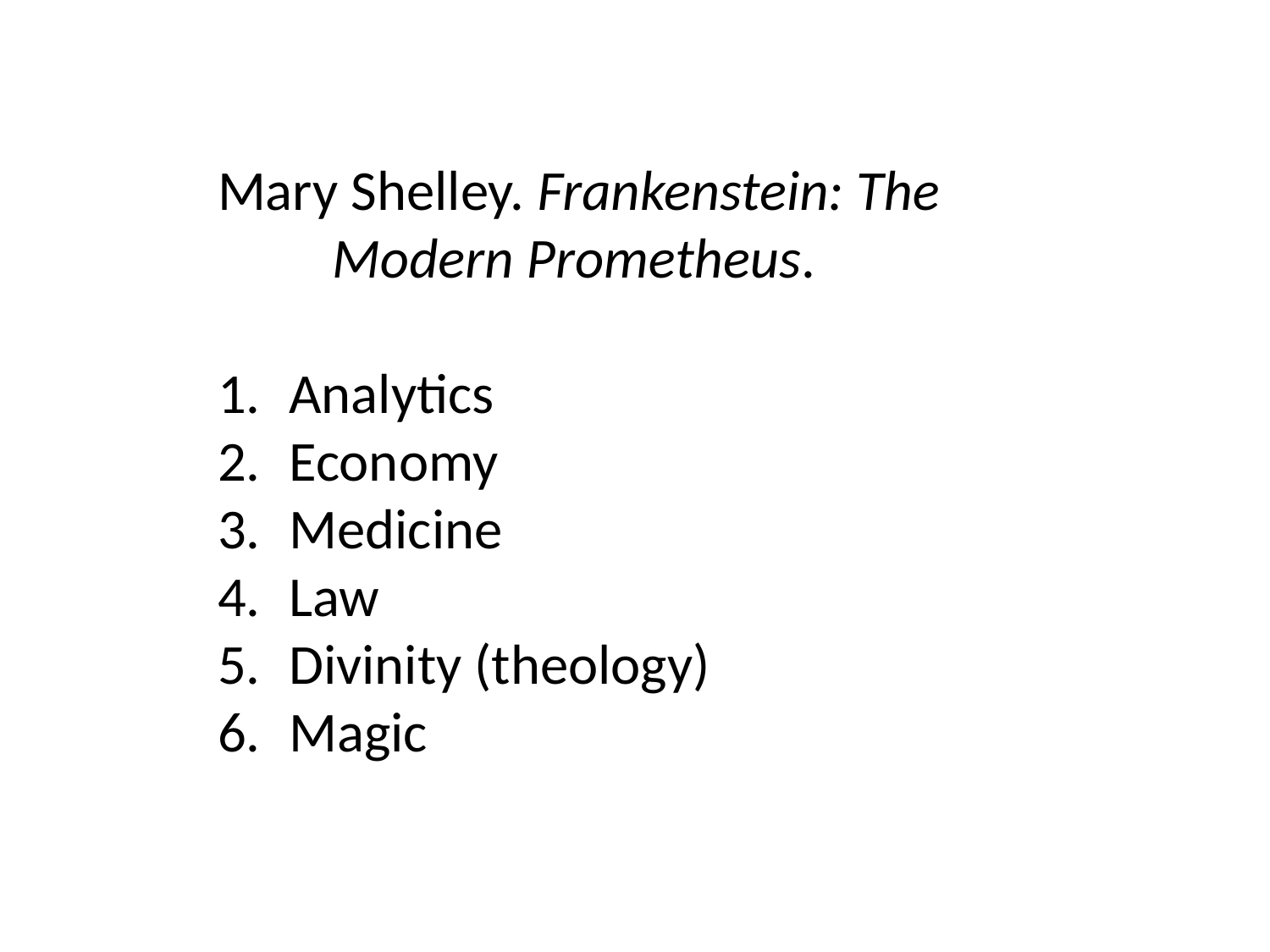

Mary Shelley. Frankenstein: The
         Modern Prometheus.

Analytics
Economy
Medicine
Law
Divinity (theology)
Magic